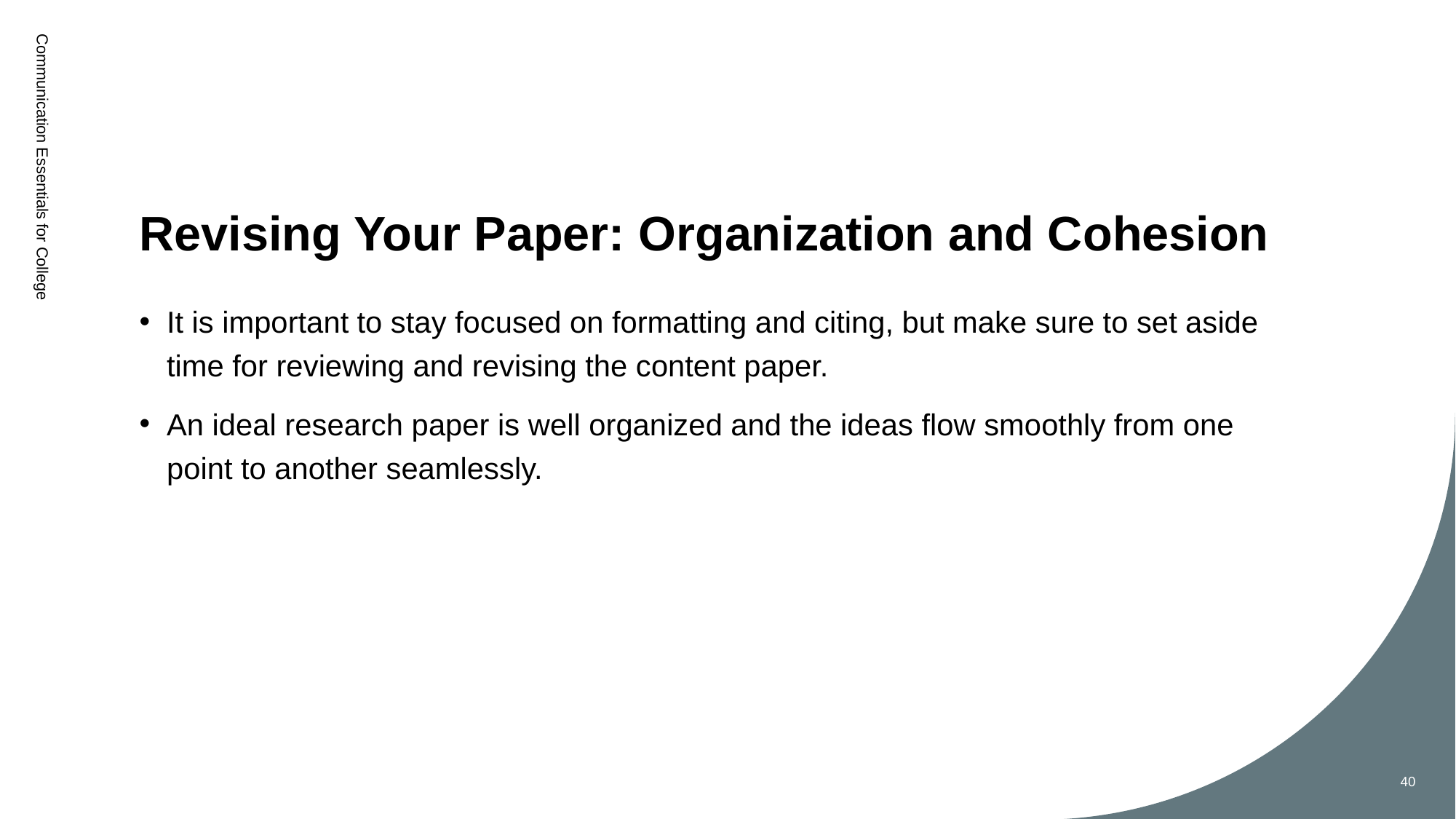

# Revising Your Paper: Organization and Cohesion
Communication Essentials for College
It is important to stay focused on formatting and citing, but make sure to set aside time for reviewing and revising the content paper.
An ideal research paper is well organized and the ideas flow smoothly from one point to another seamlessly.

40